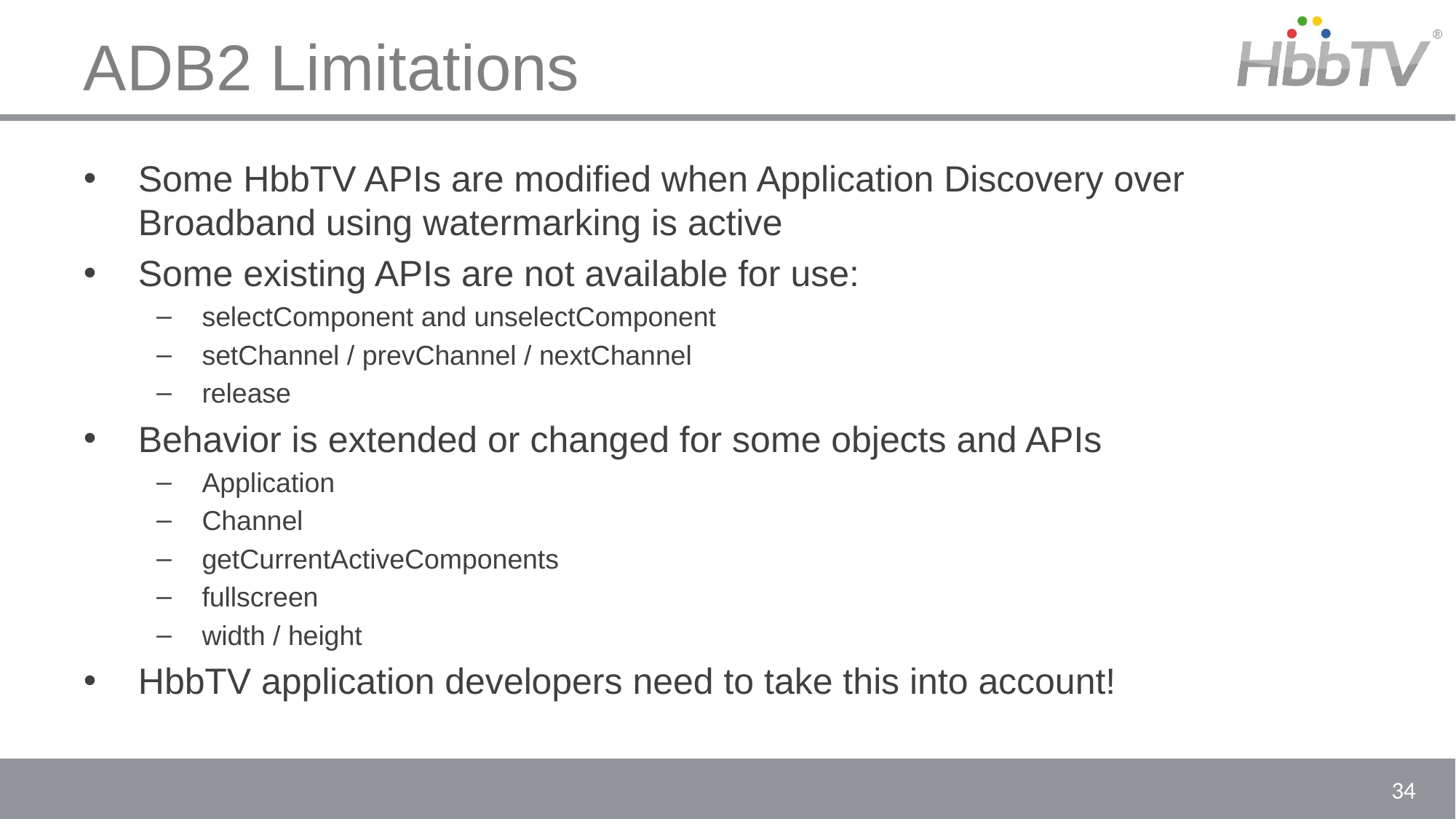

# ADB2 Limitations
Some HbbTV APIs are modified when Application Discovery over Broadband using watermarking is active
Some existing APIs are not available for use:
selectComponent and unselectComponent
setChannel / prevChannel / nextChannel
release
Behavior is extended or changed for some objects and APIs
Application
Channel
getCurrentActiveComponents
fullscreen
width / height
HbbTV application developers need to take this into account!

34